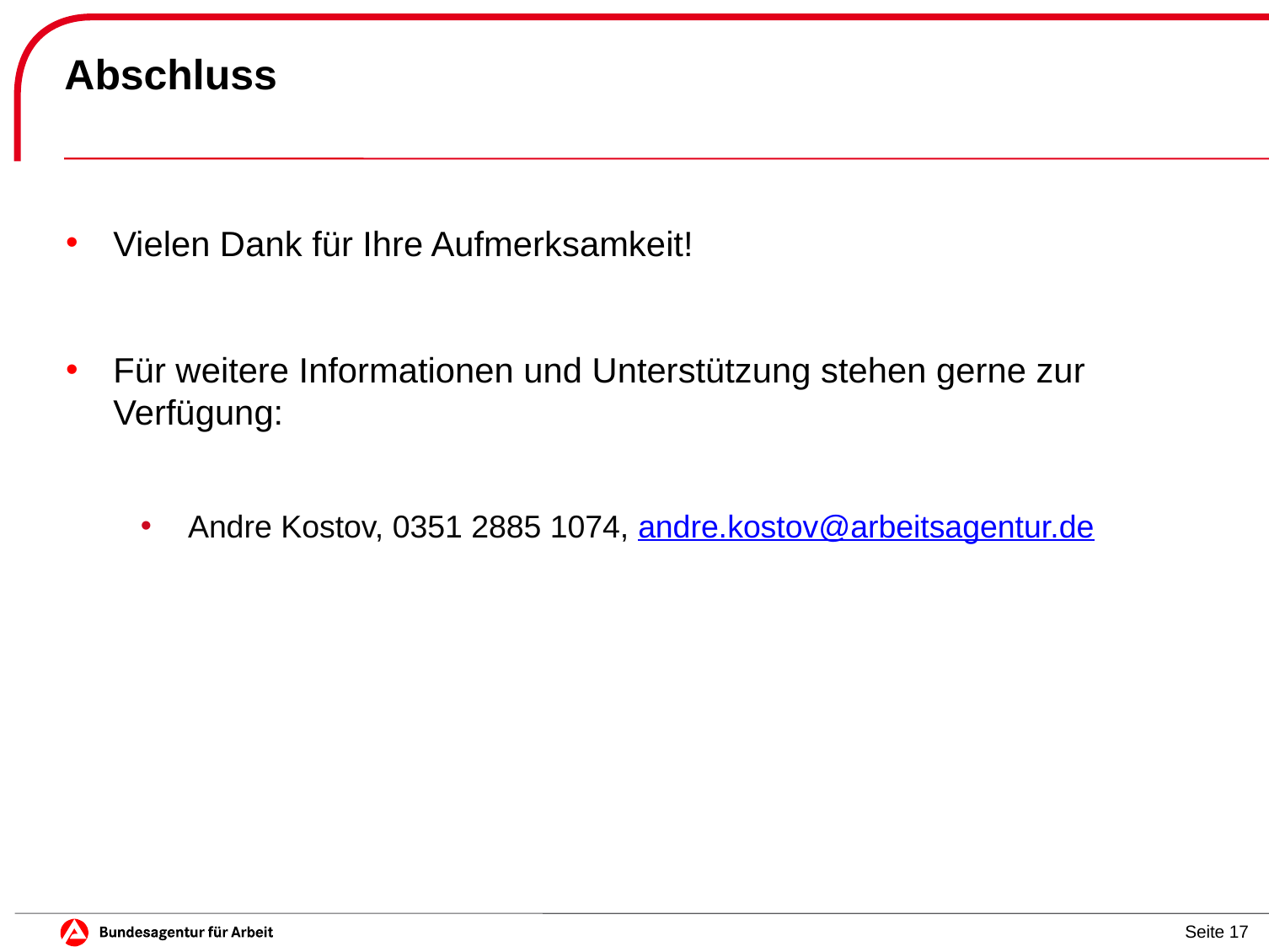

# Abschluss
Vielen Dank für Ihre Aufmerksamkeit!

Für weitere Informationen und Unterstützung stehen gerne zur Verfügung:

Andre Kostov, 0351 2885 1074, andre.kostov@arbeitsagentur.de